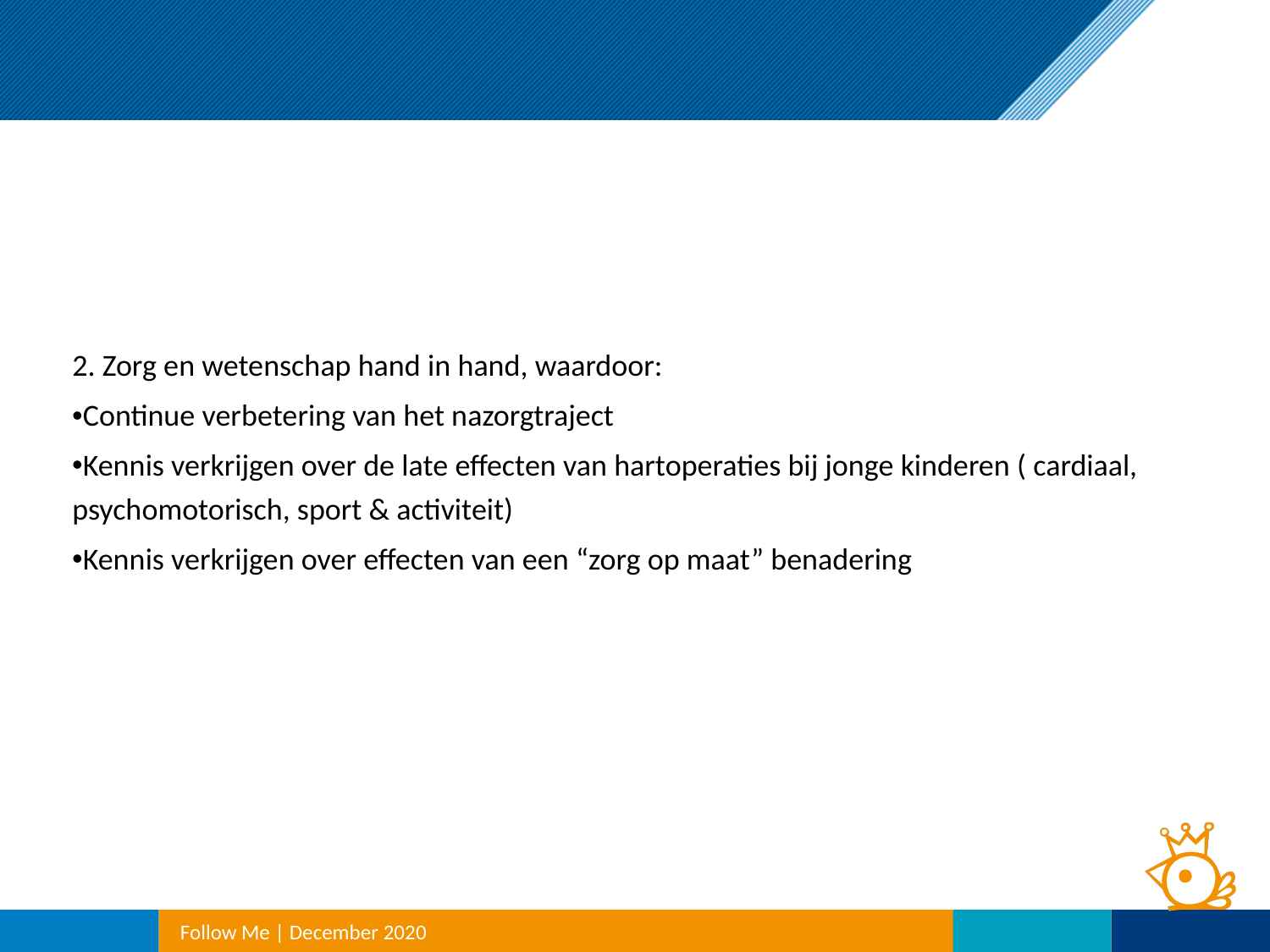

# Waarom Follow Me?
2. Zorg en wetenschap hand in hand, waardoor:
Continue verbetering van het nazorgtraject
Kennis verkrijgen over de late effecten van hartoperaties bij jonge kinderen ( cardiaal, psychomotorisch, sport & activiteit)
Kennis verkrijgen over effecten van een “zorg op maat” benadering
Follow Me | December 2020